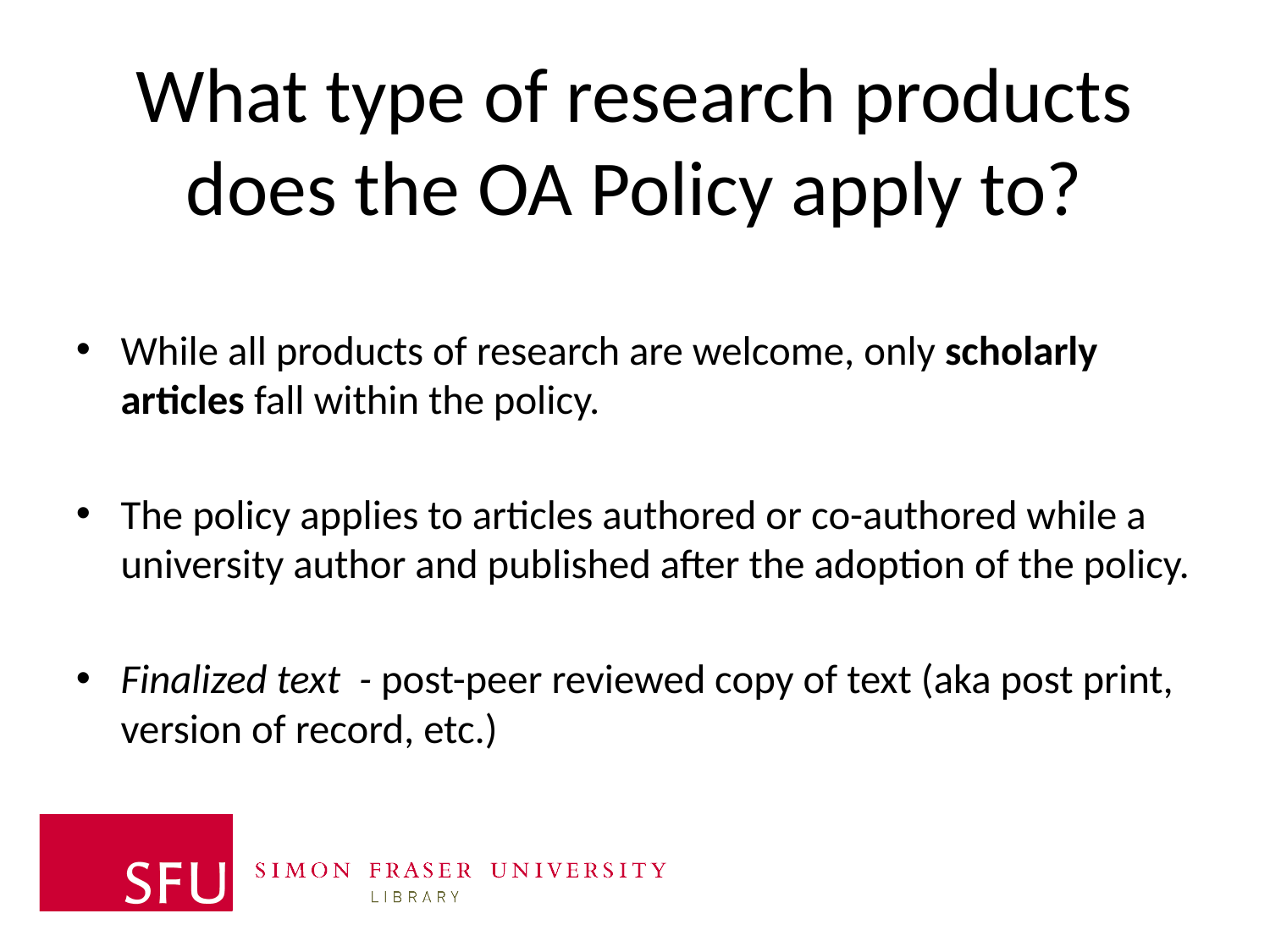

# What type of research products does the OA Policy apply to?
While all products of research are welcome, only scholarly articles fall within the policy.

The policy applies to articles authored or co-authored while a university author and published after the adoption of the policy.

Finalized text  - post-peer reviewed copy of text (aka post print, version of record, etc.)